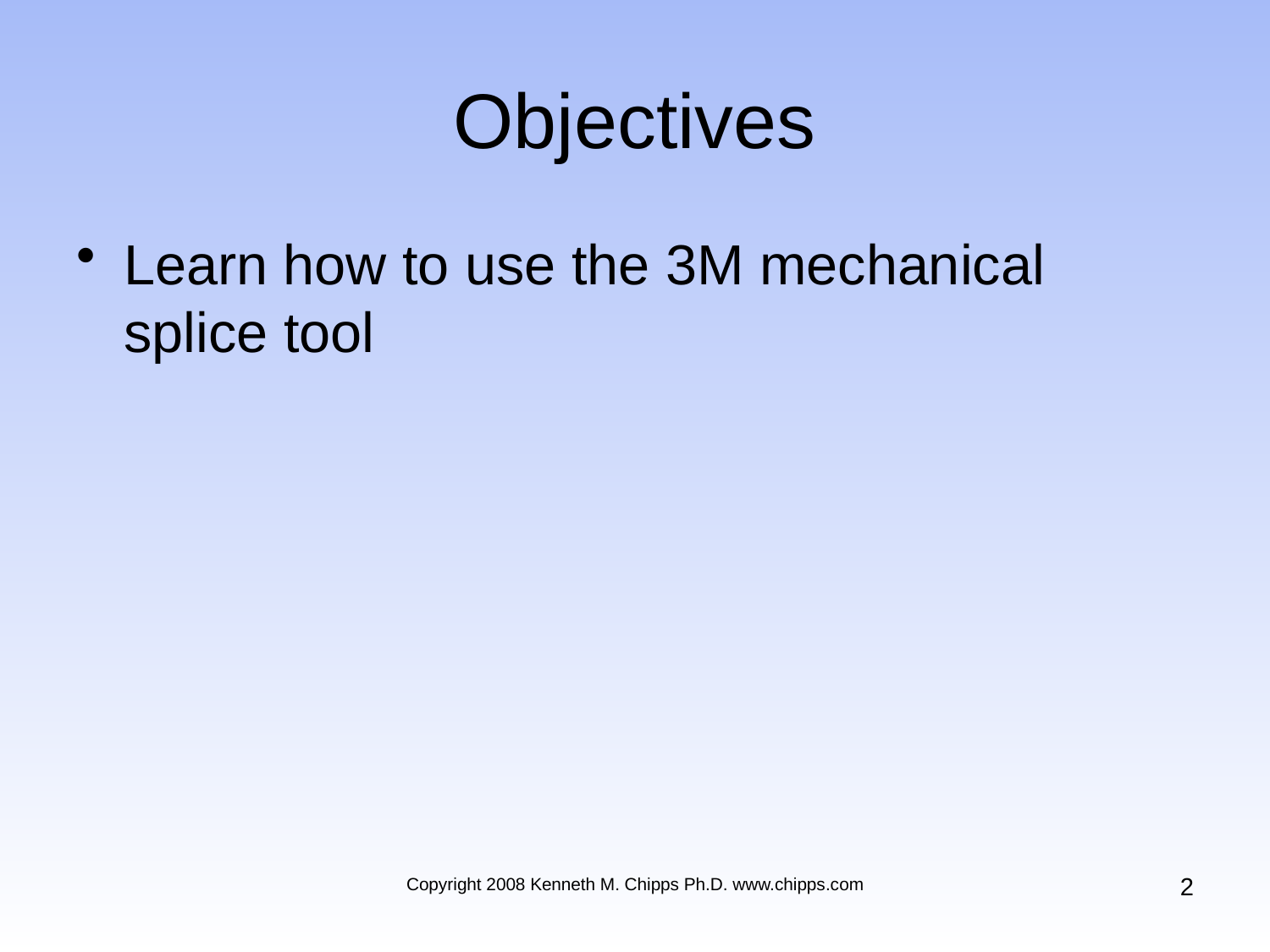

# Objectives
Learn how to use the 3M mechanical splice tool
2
Copyright 2008 Kenneth M. Chipps Ph.D. www.chipps.com